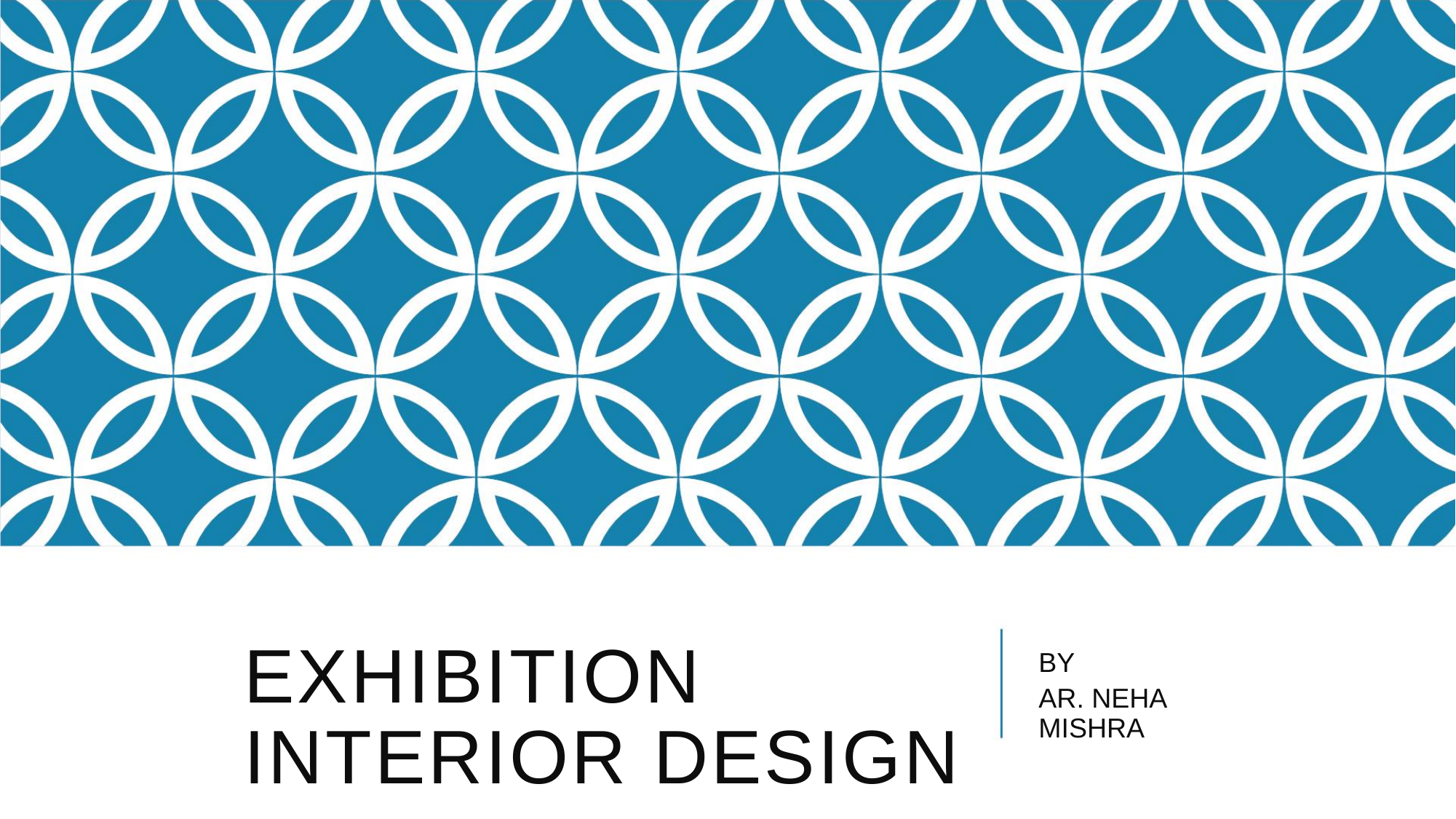

EXHIBITION INTERIOR DESIGN
BY
AR. NEHA MISHRA